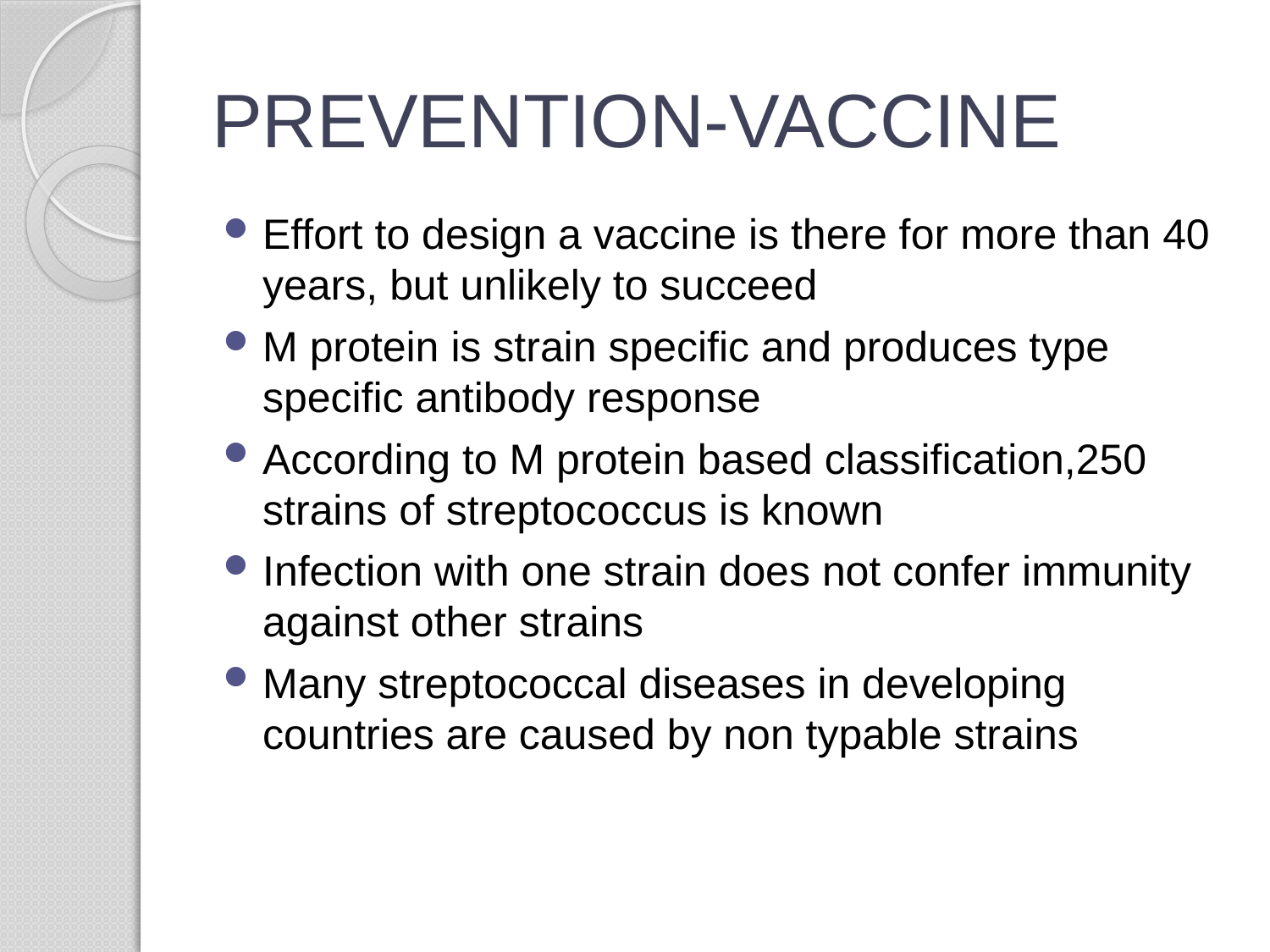

# PREVENTION-VACCINE
Effort to design a vaccine is there for more than 40 years, but unlikely to succeed
M protein is strain specific and produces type specific antibody response
According to M protein based classification,250 strains of streptococcus is known
Infection with one strain does not confer immunity against other strains
Many streptococcal diseases in developing countries are caused by non typable strains